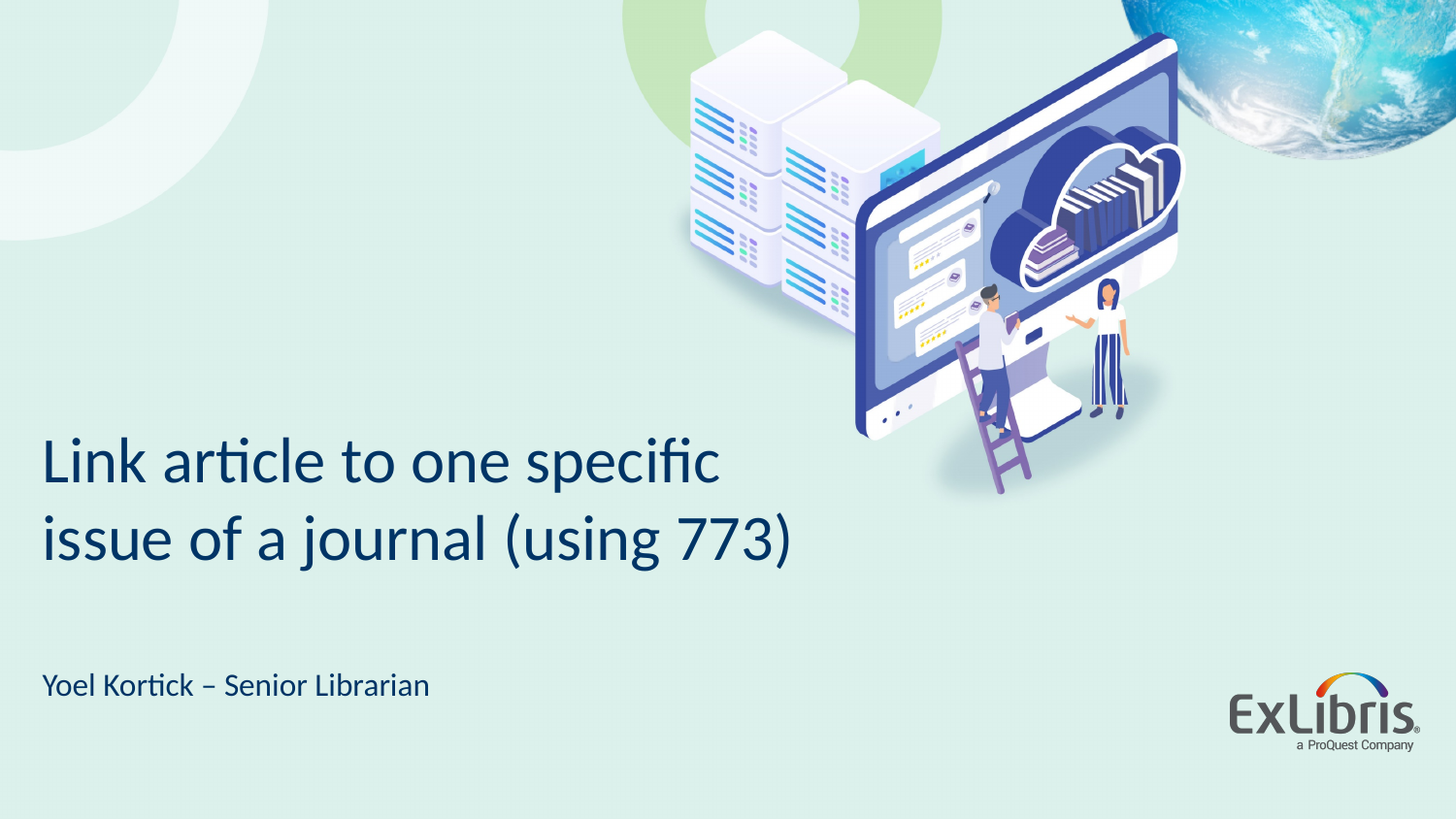

Link article to one specific issue of a journal (using 773)

Yoel Kortick – Senior Librarian